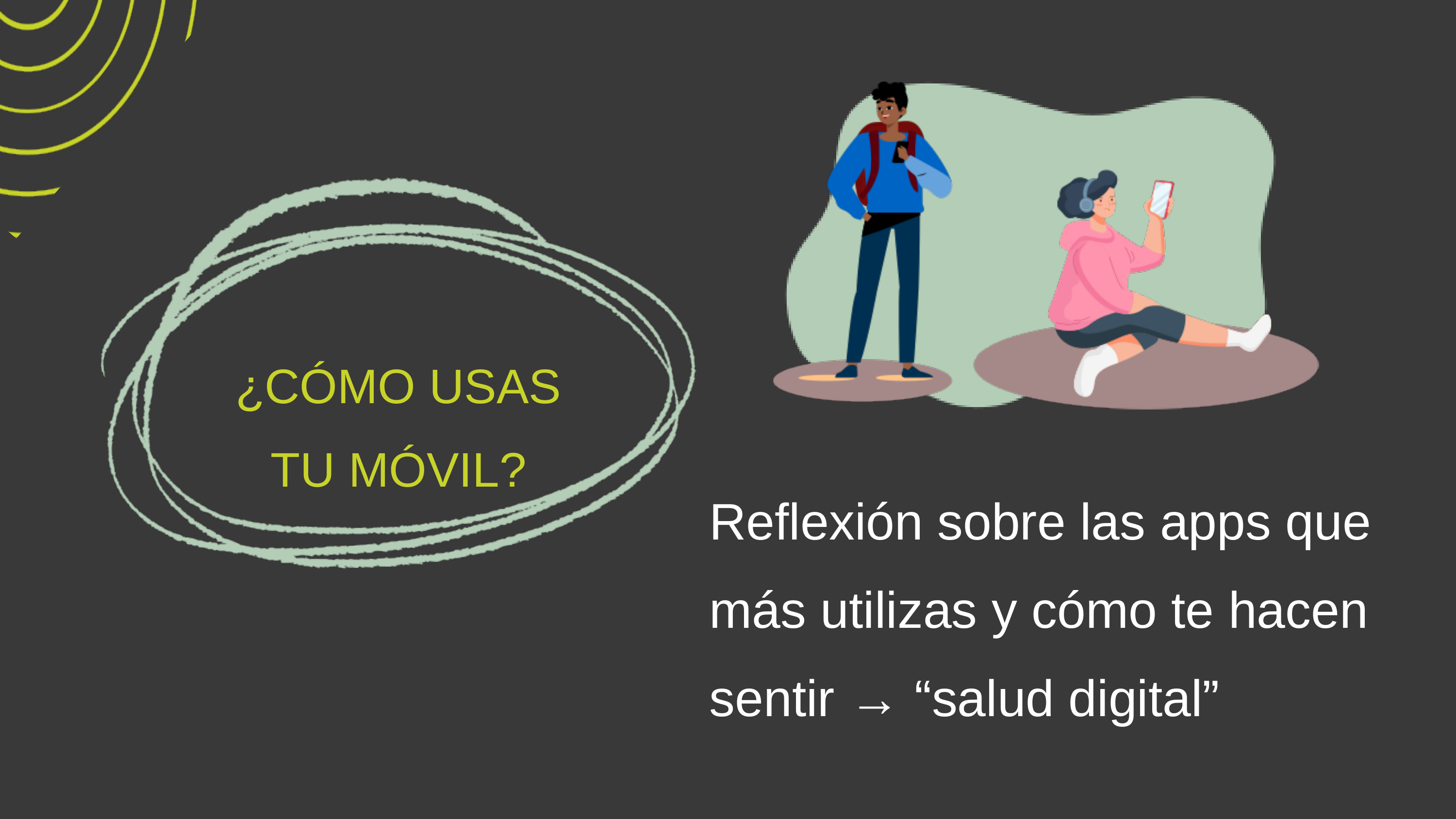

¿CÓMO USAS
TU MÓVIL?
Reflexión sobre las apps que más utilizas y cómo te hacen sentir → “salud digital”